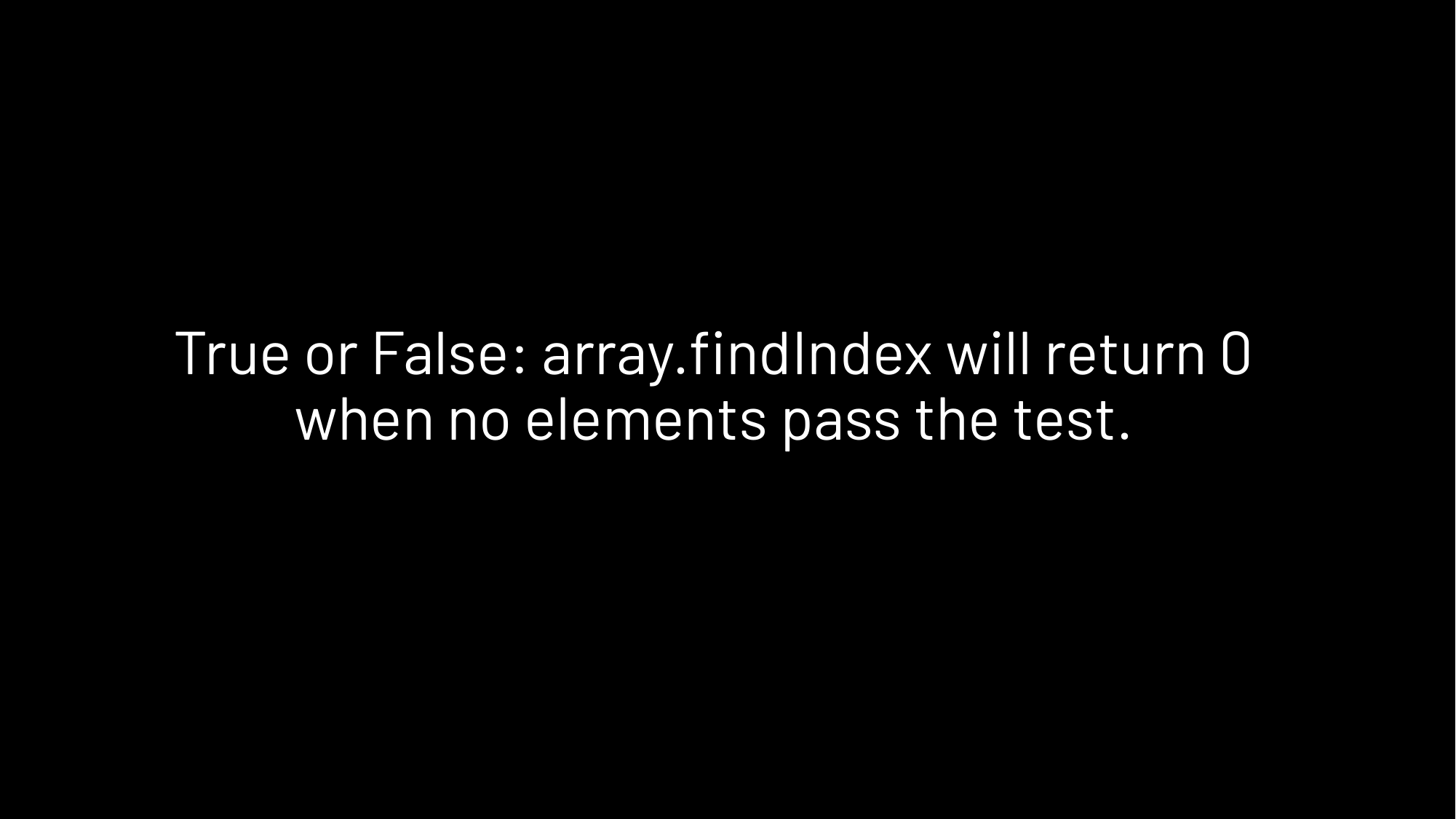

# True or False: array.findIndex will return 0 when no elements pass the test.